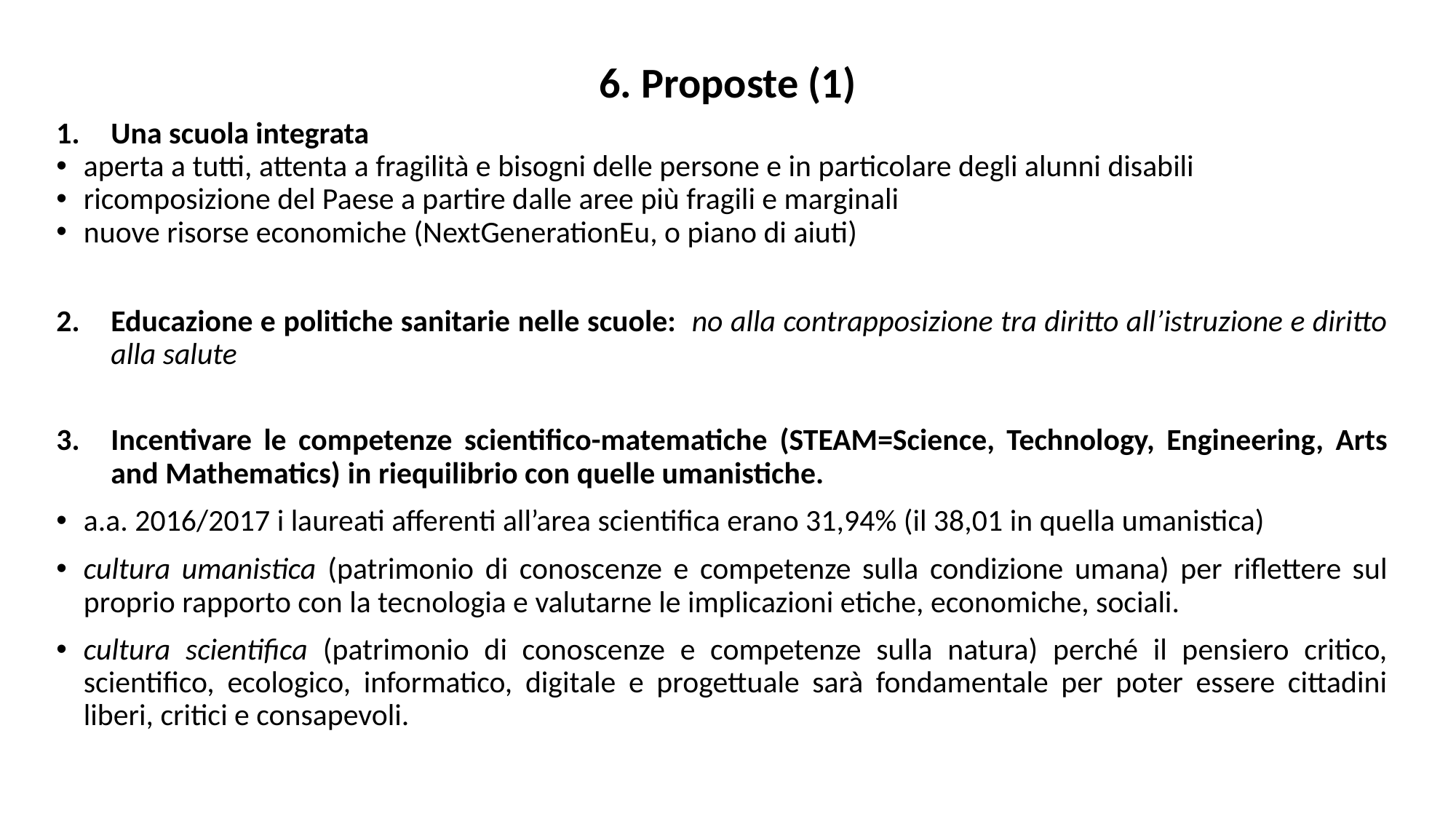

# 6. Proposte (1)
Una scuola integrata
aperta a tutti, attenta a fragilità e bisogni delle persone e in particolare degli alunni disabili
ricomposizione del Paese a partire dalle aree più fragili e marginali
nuove risorse economiche (NextGenerationEu, o piano di aiuti)

Educazione e politiche sanitarie nelle scuole:  no alla contrapposizione tra diritto all’istruzione e diritto alla salute

Incentivare le competenze scientifico-matematiche (STEAM=Science, Technology, Engineering, Arts and Mathematics) in riequilibrio con quelle umanistiche.
a.a. 2016/2017 i laureati afferenti all’area scientifica erano 31,94% (il 38,01 in quella umanistica)
cultura umanistica (patrimonio di conoscenze e competenze sulla condizione umana) per riflettere sul proprio rapporto con la tecnologia e valutarne le implicazioni etiche, economiche, sociali.
cultura scientifica (patrimonio di conoscenze e competenze sulla natura) perché il pensiero critico, scientifico, ecologico, informatico, digitale e progettuale sarà fondamentale per poter essere cittadini liberi, critici e consapevoli.